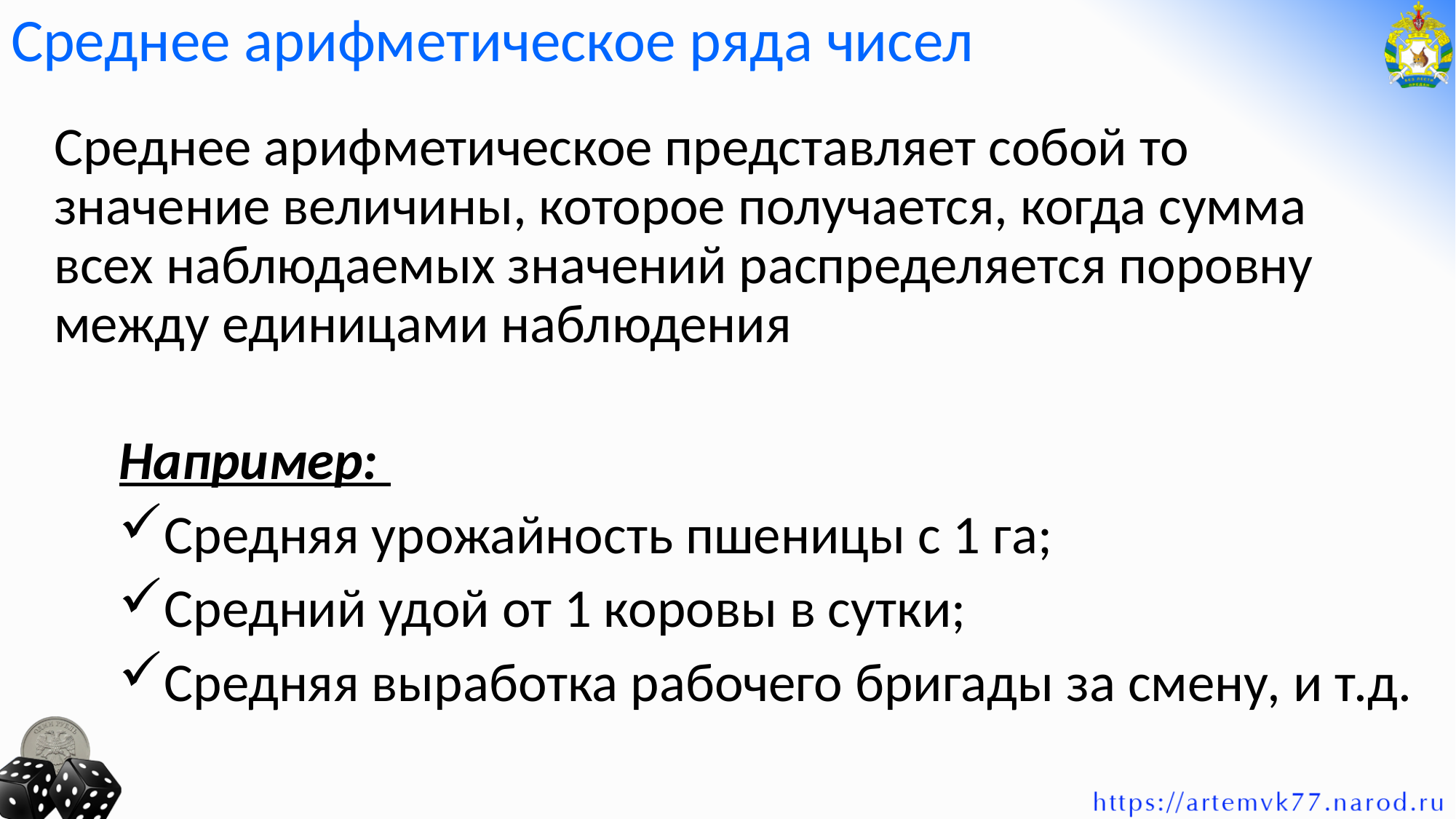

Среднее арифметическое ряда чисел
# Среднее арифметическое представляет собой то значение величины, которое получается, когда сумма всех наблюдаемых значений распределяется поровну между единицами наблюдения
Например:
Средняя урожайность пшеницы с 1 га;
Средний удой от 1 коровы в сутки;
Средняя выработка рабочего бригады за смену, и т.д.